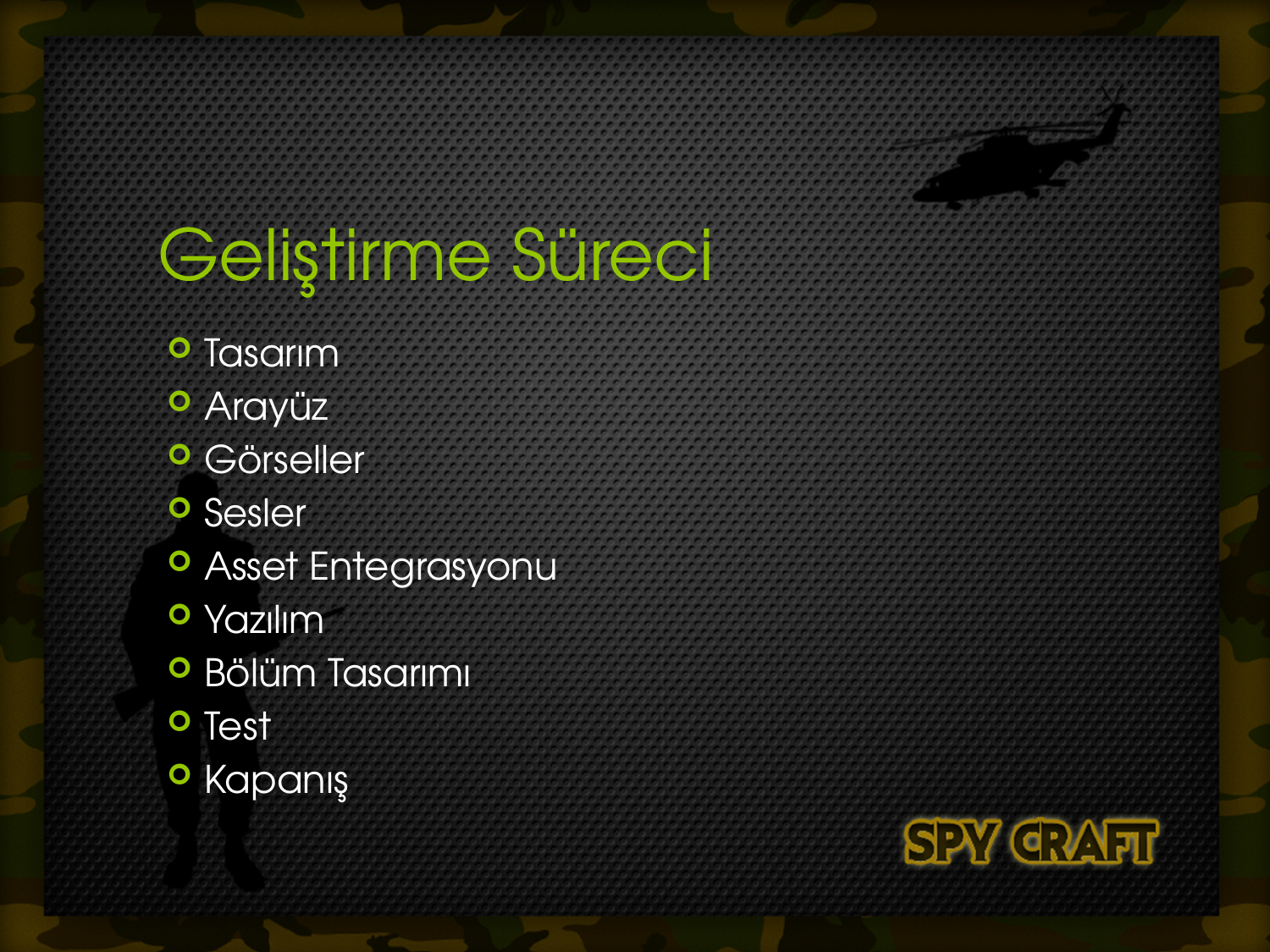

# Geliştirme Süreci
Tasarım
Arayüz
Görseller
Sesler
Asset Entegrasyonu
Yazılım
Bölüm Tasarımı
Test
Kapanış